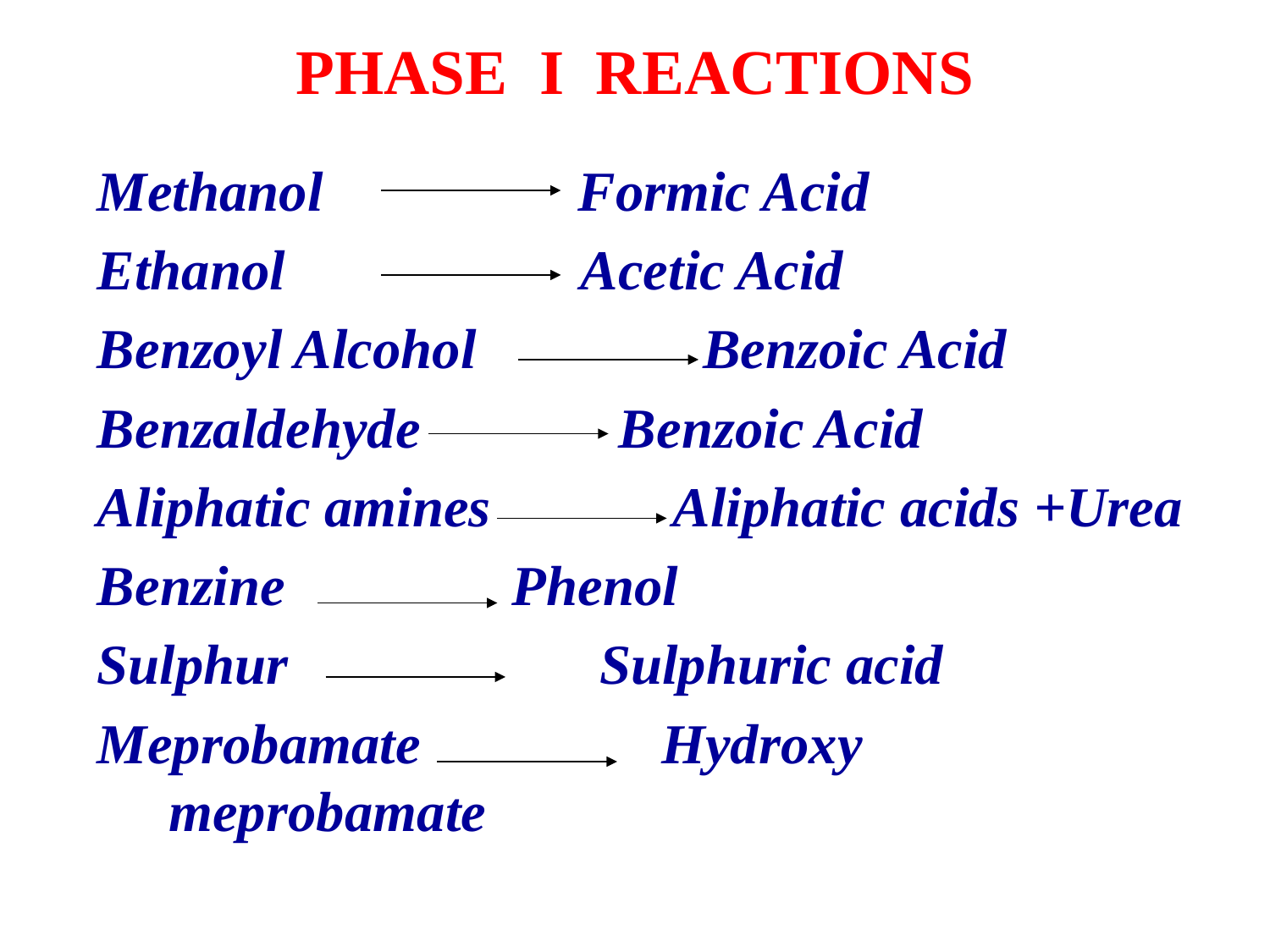

# PHASE  I  REACTIONS
Methanol                  Formic Acid
Ethanol                     Acetic Acid
Benzoyl Alcohol                Benzoic Acid
Benzaldehyde              Benzoic Acid
Aliphatic amines             Aliphatic acids +Urea
Benzine                Phenol
Sulphur                      Sulphuric acid
Meprobamate                 Hydroxy meprobamate